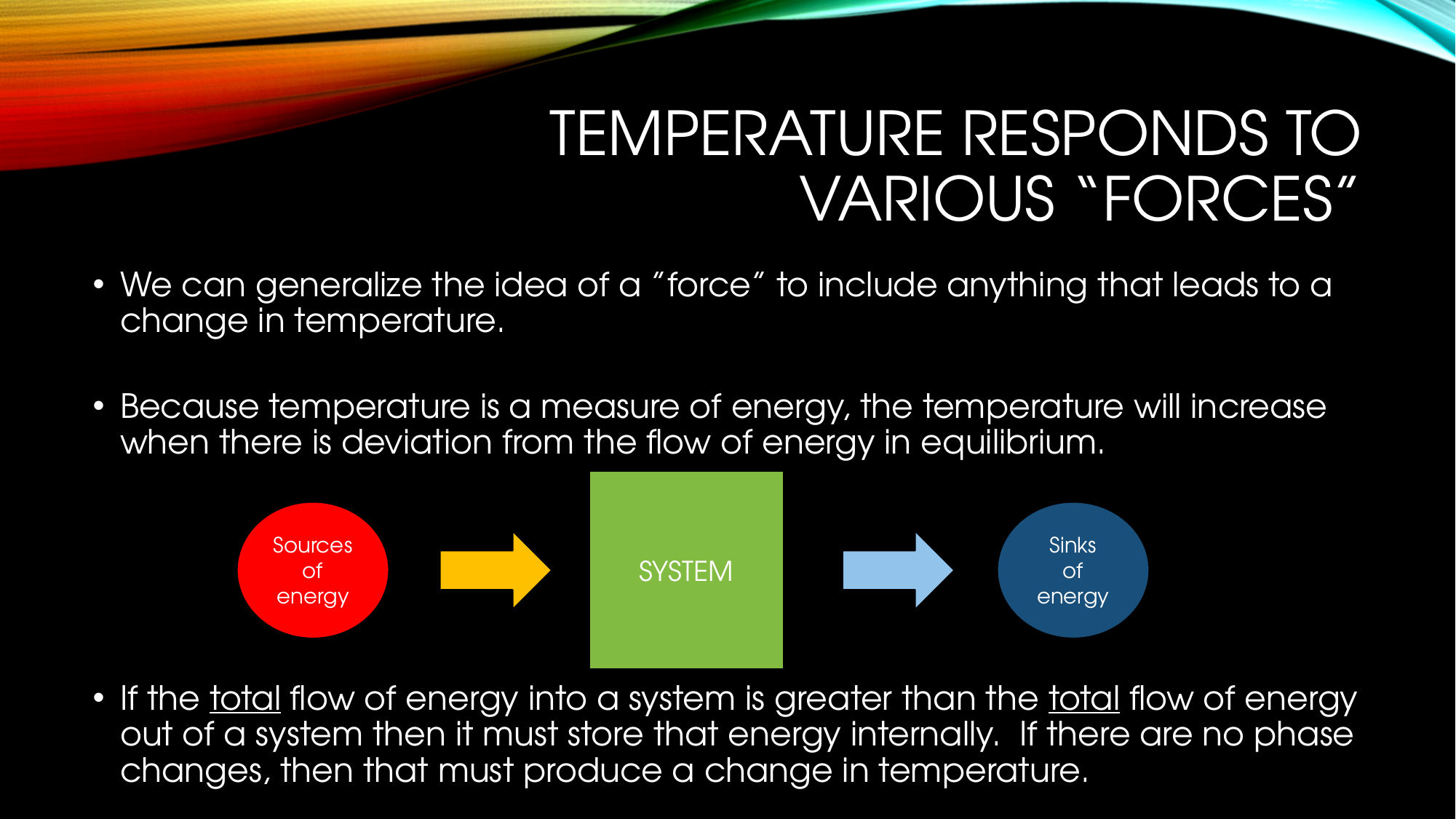

# Temperature responds to various “forces”
We can generalize the idea of a ”force” to include anything that leads to a change in temperature.

Because temperature is a measure of energy, the temperature will increase when there is deviation from the flow of energy in equilibrium.

If the total flow of energy into a system is greater than the total flow of energy out of a system then it must store that energy internally.  If there are no phase changes, then that must produce a change in temperature.

SYSTEM
Sources of energy
Sinks
of energy